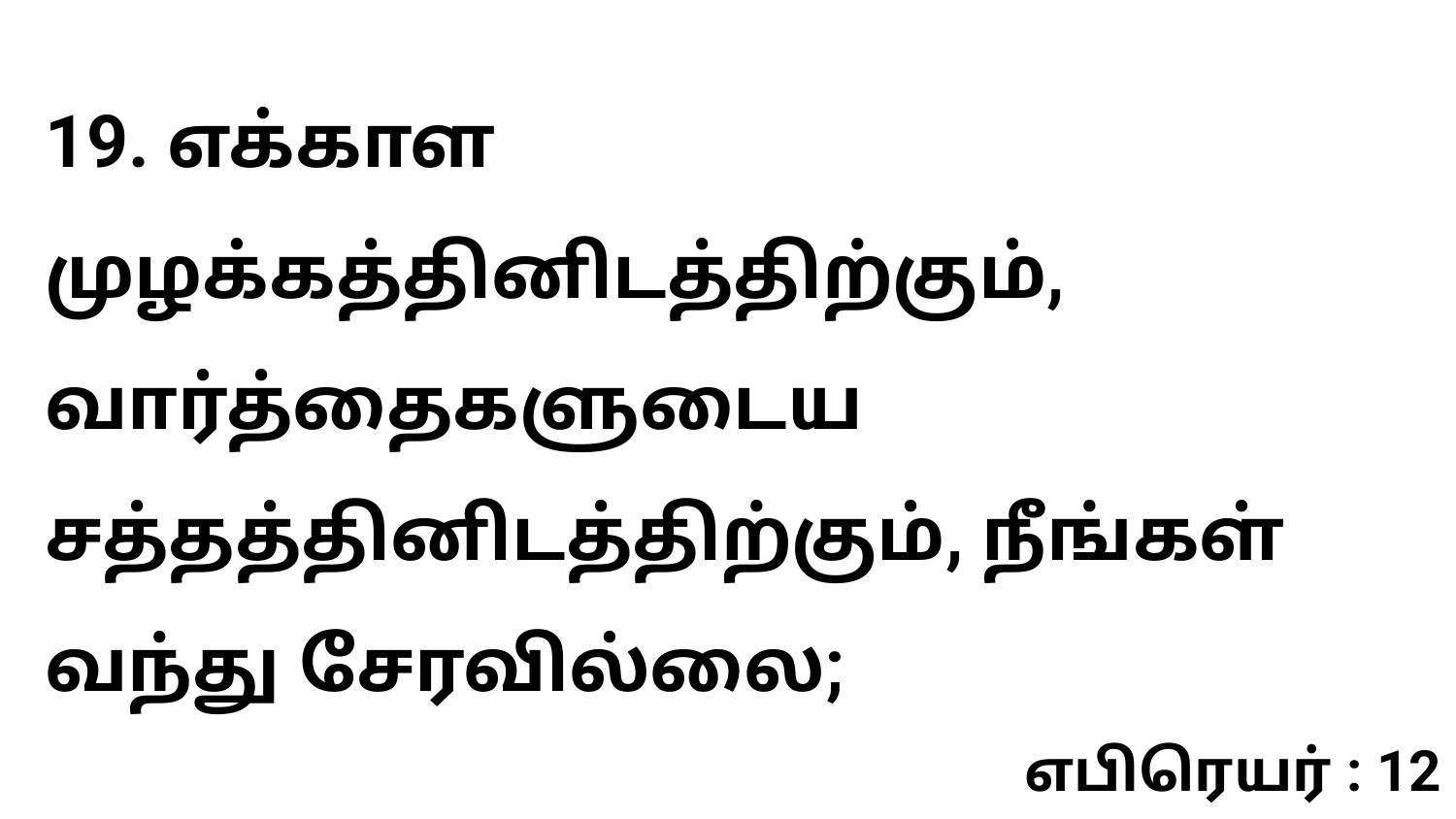

19. எக்காள முழக்கத்தினிடத்திற்கும், வார்த்தைகளுடைய சத்தத்தினிடத்திற்கும், நீங்கள் வந்து சேரவில்லை;
எபிரெயர் : 12